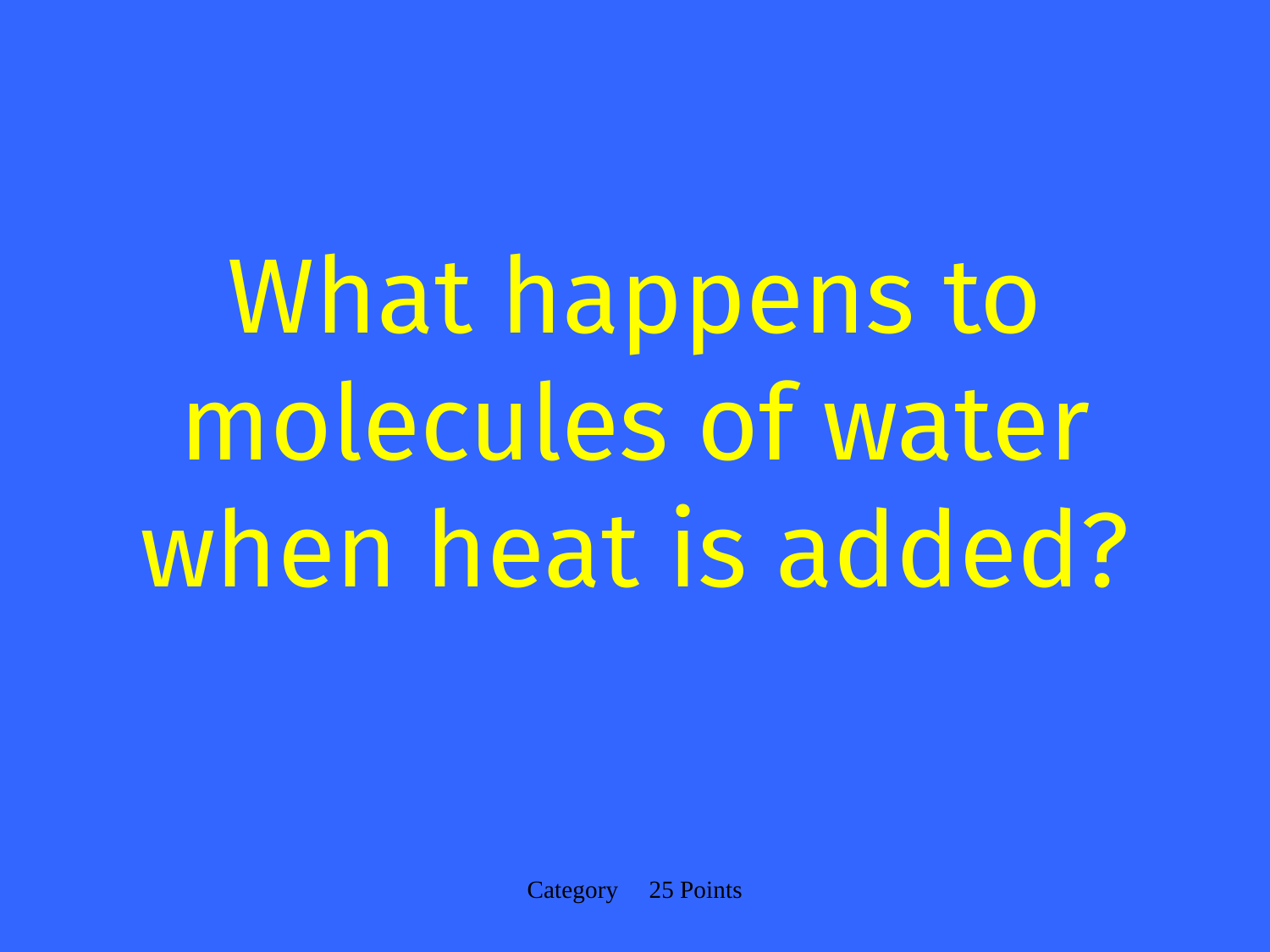

# What happens to molecules of water when heat is added?

Category     25 Points